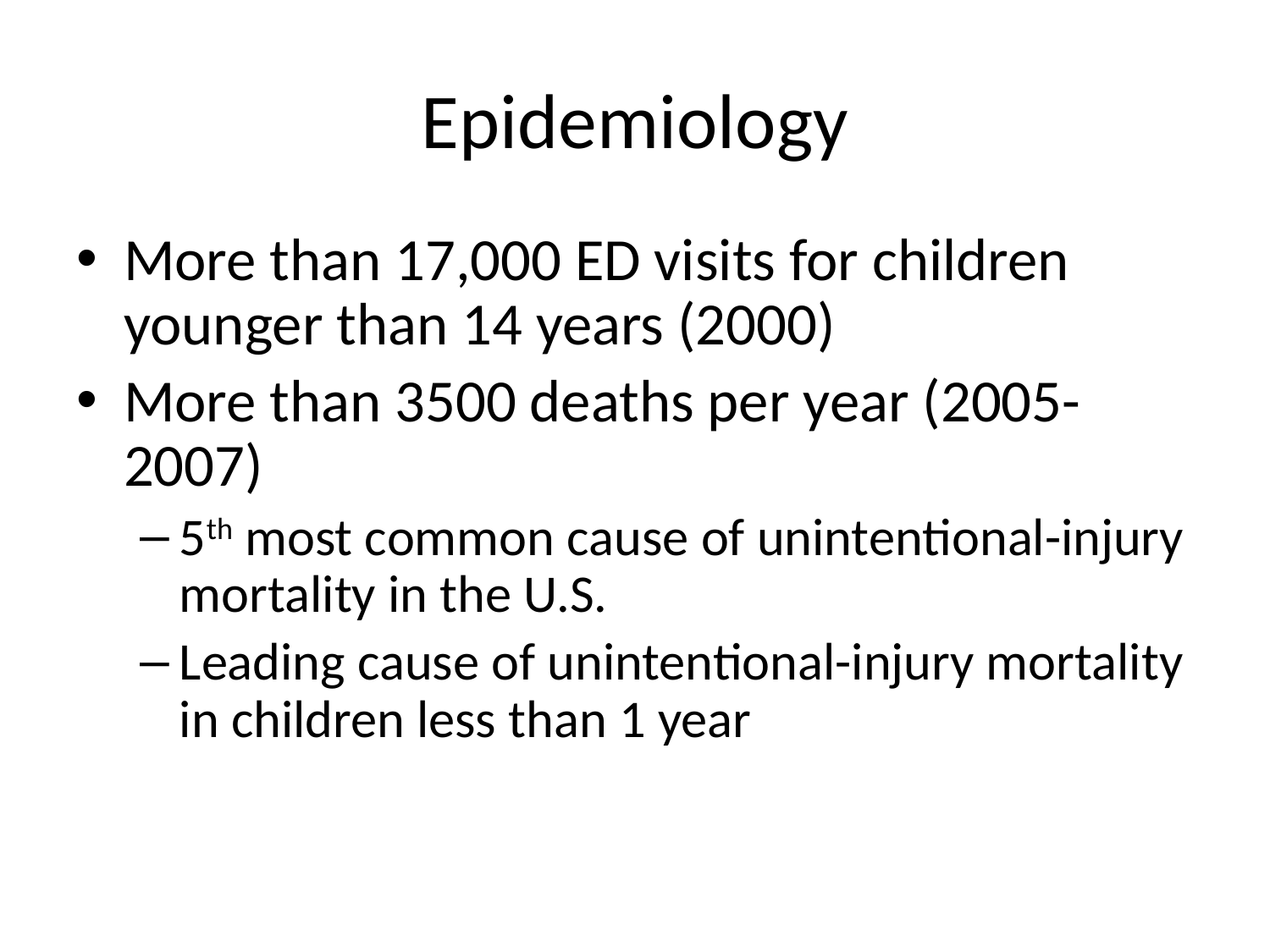

# Epidemiology
More than 17,000 ED visits for children younger than 14 years (2000)
More than 3500 deaths per year (2005-2007)
5th most common cause of unintentional-injury mortality in the U.S.
Leading cause of unintentional-injury mortality in children less than 1 year